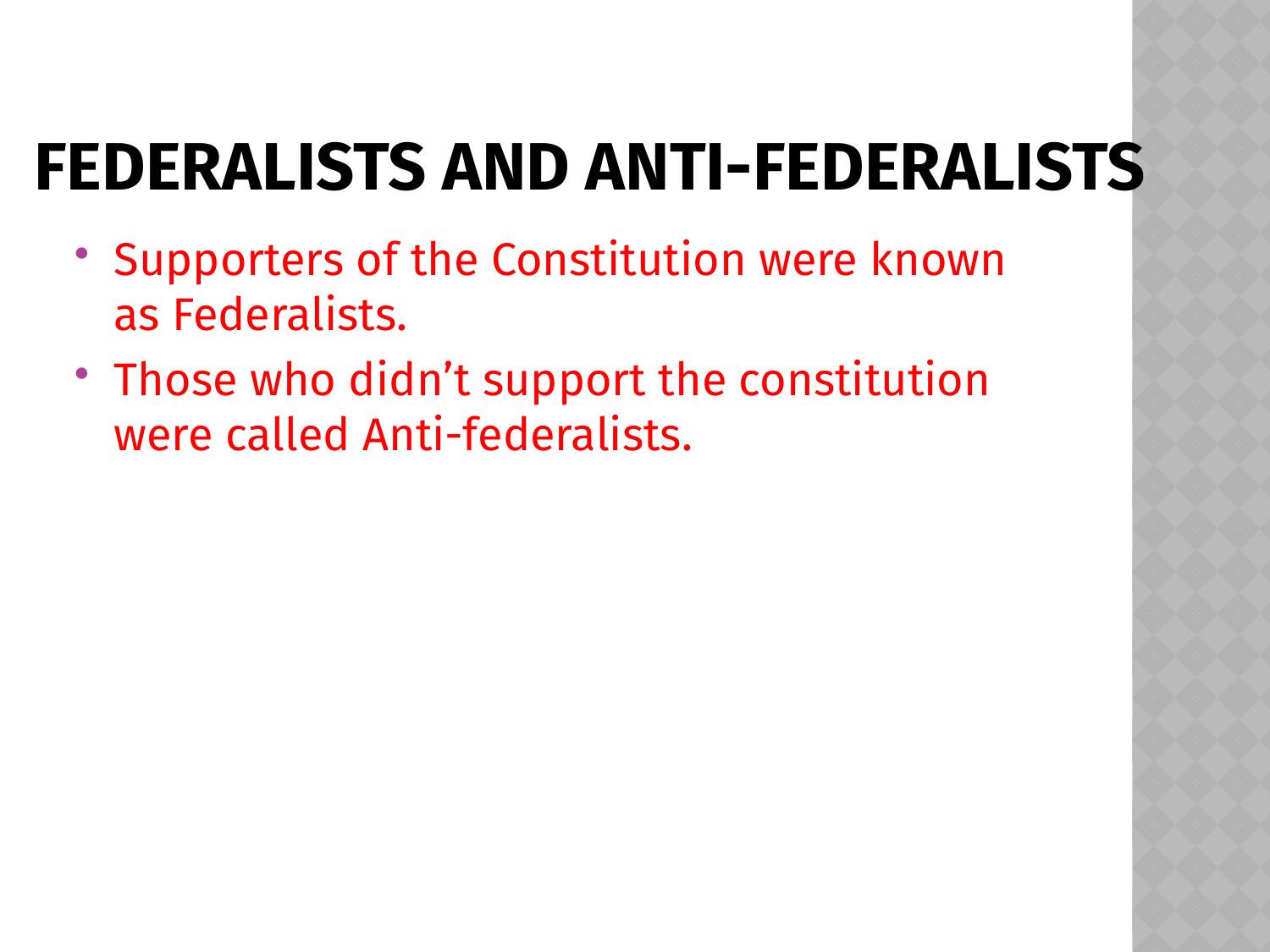

# Federalists and Anti-Federalists
Supporters of the Constitution were known as Federalists.
Those who didn’t support the constitution were called Anti-federalists.